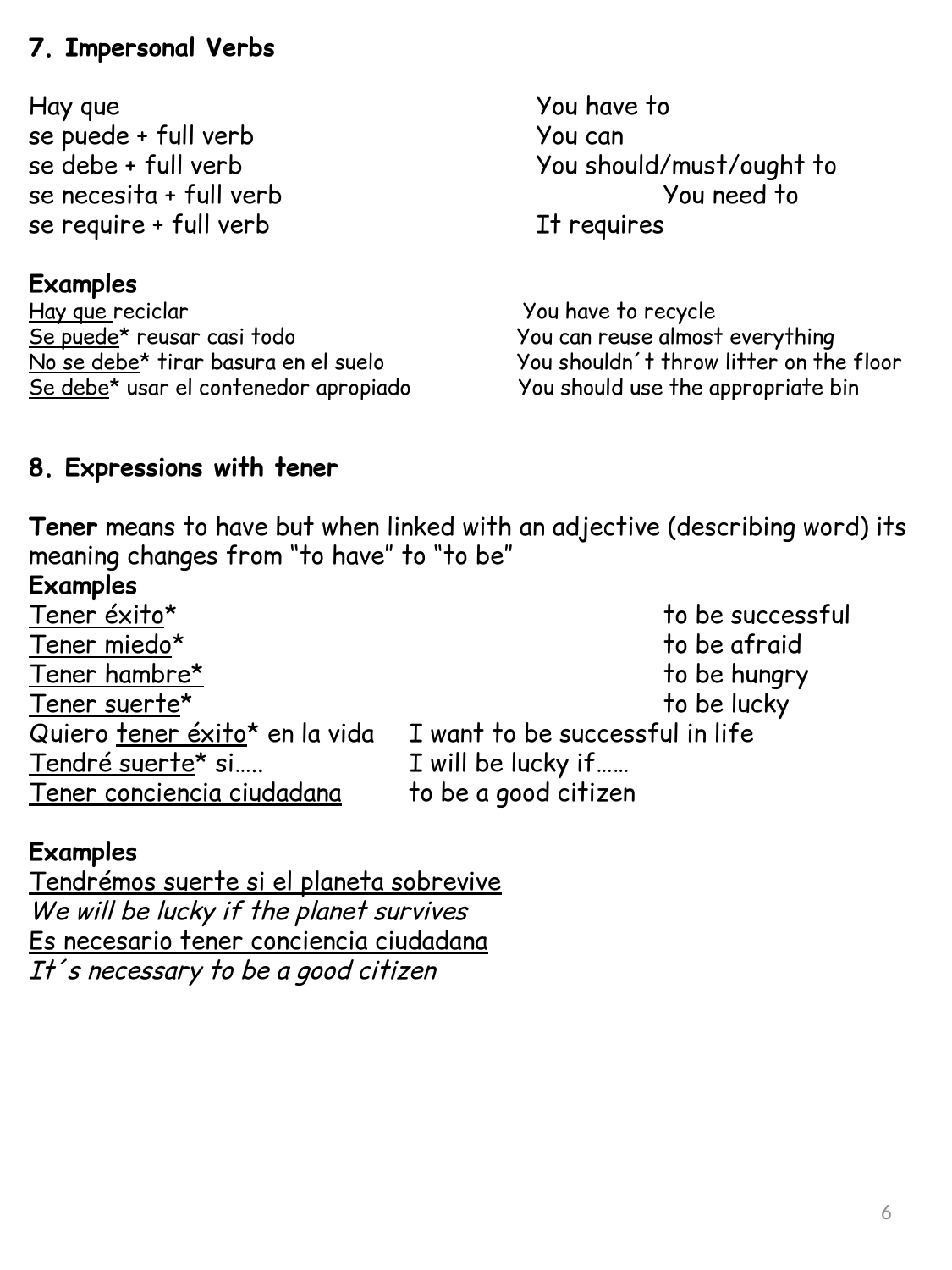

7. Impersonal Verbs

Hay que 				You have to
se puede + full verb			You can
se debe + full verb			You should/must/ought to
se necesita + full verb			You need to
se require + full verb			It requires

Examples
Hay que reciclar		                  You have to recycle
Se puede* reusar casi todo                                   You can reuse almost everything
No se debe* tirar basura en el suelo	                 You shouldn´t throw litter on the floor
Se debe* usar el contenedor apropiado                 You should use the appropriate bin

8. Expressions with tener

Tener means to have but when linked with an adjective (describing word) its meaning changes from “to have” to “to be”
Examples
Tener éxito*				to be successful
Tener miedo*				to be afraid
Tener hambre*				to be hungry
Tener suerte*				to be lucky
Quiero tener éxito* en la vida	I want to be successful in life
Tendré suerte* si…..		I will be lucky if……
Tener conciencia ciudadana         to be a good citizen

Examples
Tendrémos suerte si el planeta sobrevive
We will be lucky if the planet survives
Es necesario tener conciencia ciudadana
It´s necessary to be a good citizen

6